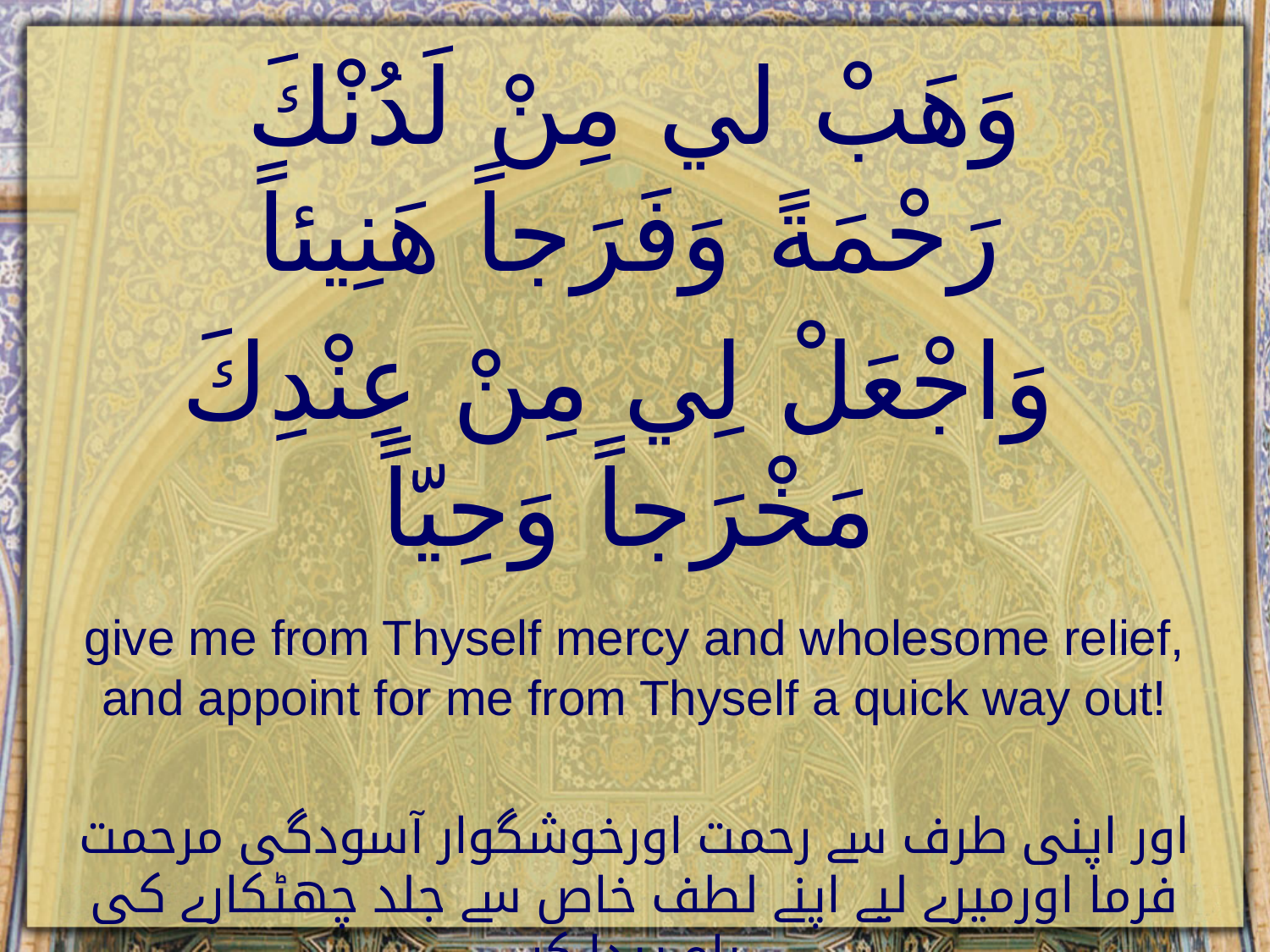

وَهَبْ لي مِنْ لَدُنْكَ رَحْمَةً وَفَرَجاً هَنِيئاً
 وَاجْعَلْ لِي مِنْ عِنْدِكَ مَخْرَجاً وَحِيّاً

give me from Thyself mercy and wholesome relief,
and appoint for me from Thyself a quick way out!

اور اپنی طرف سے رحمت اورخوشگوار آسودگی مرحمت فرما اورمیرے لیے اپنے لطف خاص سے جلد چھٹکارے کی راہ پیدا کر

और अपनी तरफ़ से रहमत और ख़ुशगवार आसूदगी मरहमत फ़रमा और मेरे लिये अपने लुत्फ़े ख़ास से जल्द छुटकारे की राह पैदा कर